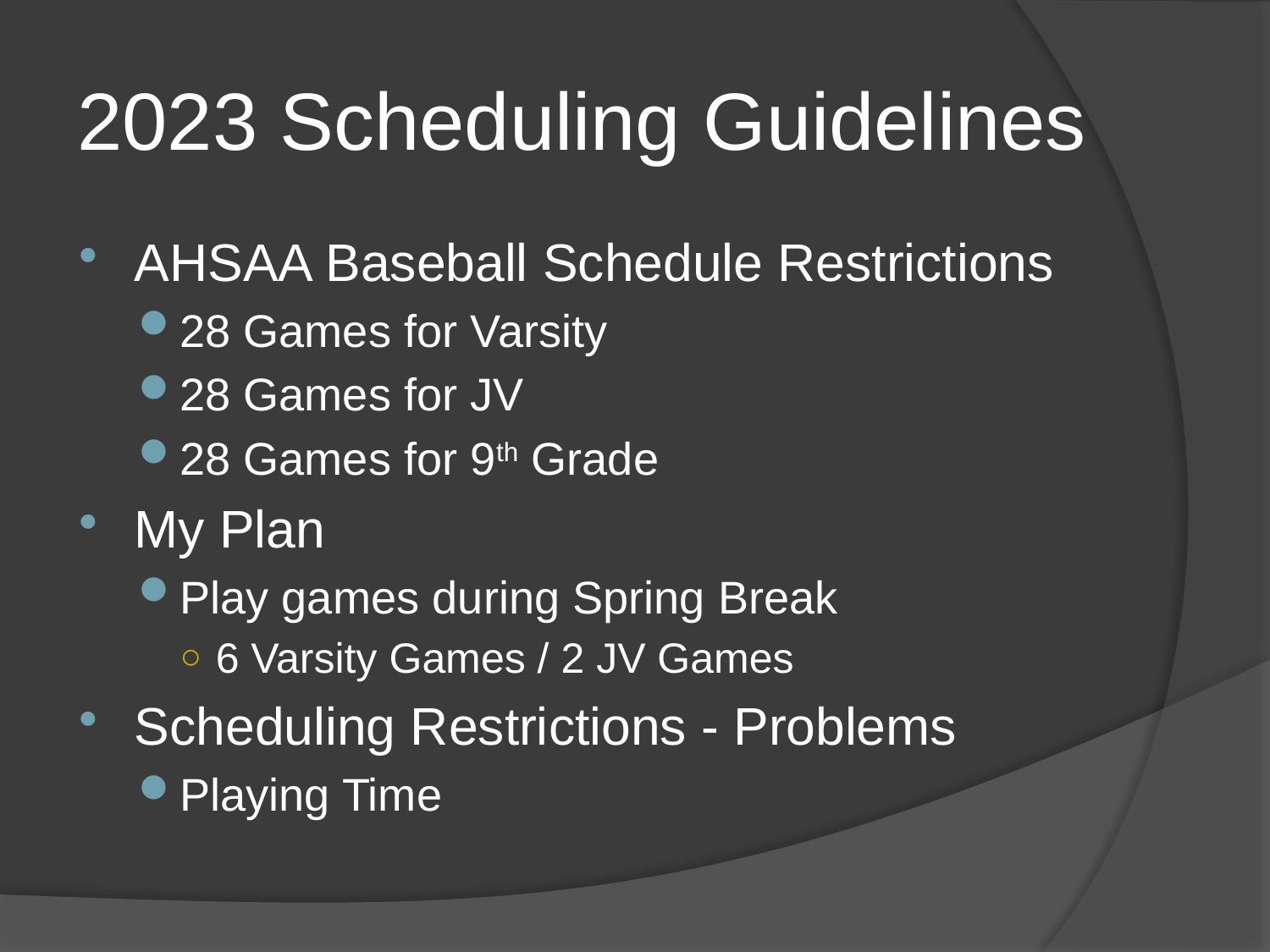

# 2023 Scheduling Guidelines
AHSAA Baseball Schedule Restrictions
28 Games for Varsity
28 Games for JV
28 Games for 9th Grade
My Plan
Play games during Spring Break
6 Varsity Games / 2 JV Games
Scheduling Restrictions - Problems
Playing Time